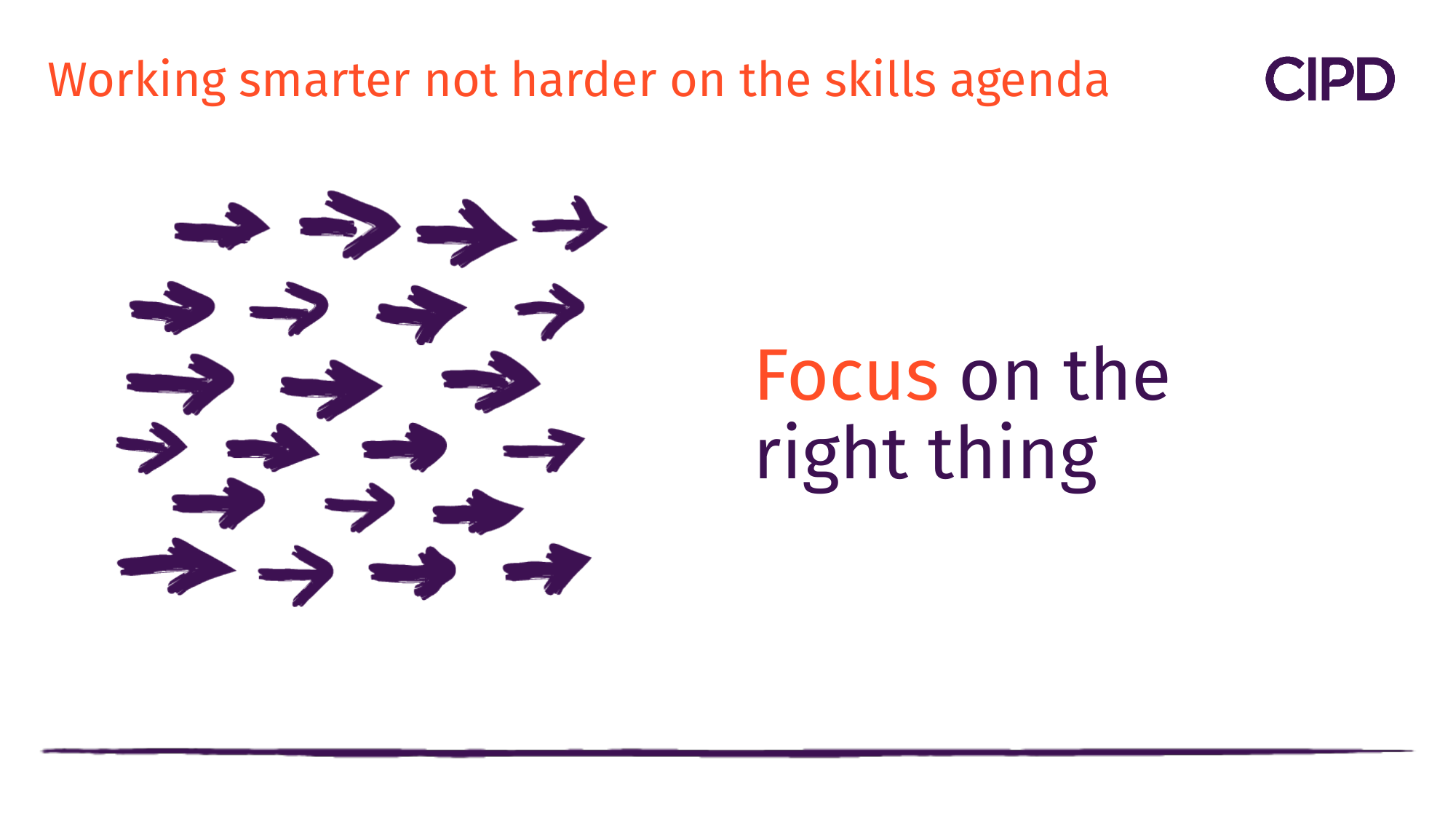

Working smarter not harder on the skills agenda
Focus on the
right thing